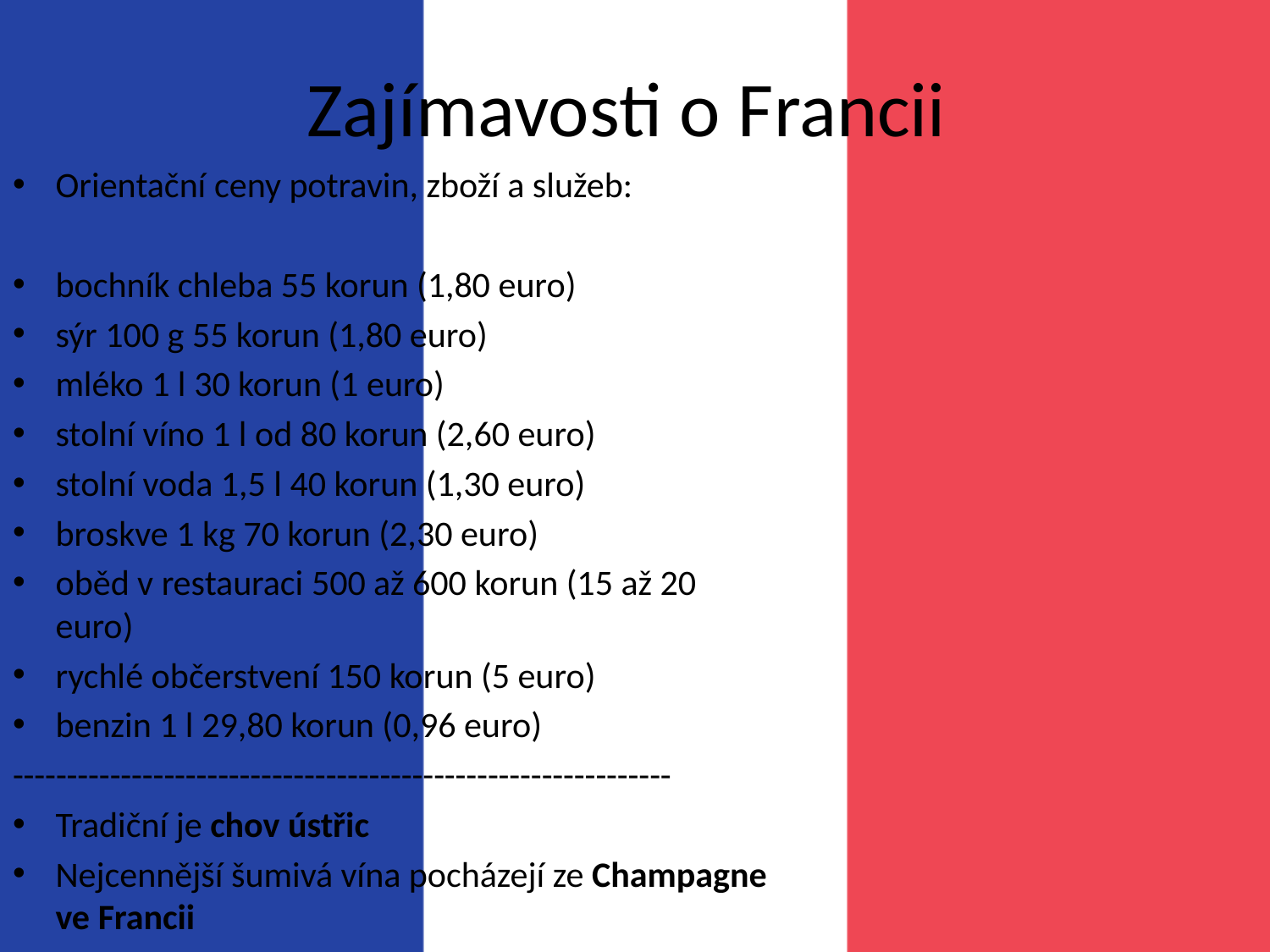

# Zajímavosti o Francii
Orientační ceny potravin, zboží a služeb:

bochník chleba 55 korun (1,80 euro)
sýr 100 g 55 korun (1,80 euro)
mléko 1 l 30 korun (1 euro)
stolní víno 1 l od 80 korun (2,60 euro)
stolní voda 1,5 l 40 korun (1,30 euro)
broskve 1 kg 70 korun (2,30 euro)
oběd v restauraci 500 až 600 korun (15 až 20 euro)
rychlé občerstvení 150 korun (5 euro)
benzin 1 l 29,80 korun (0,96 euro)
-------------------------------------------------------------
Tradiční je chov ústřic
Nejcennější šumivá vína pocházejí ze Champagne ve Francii